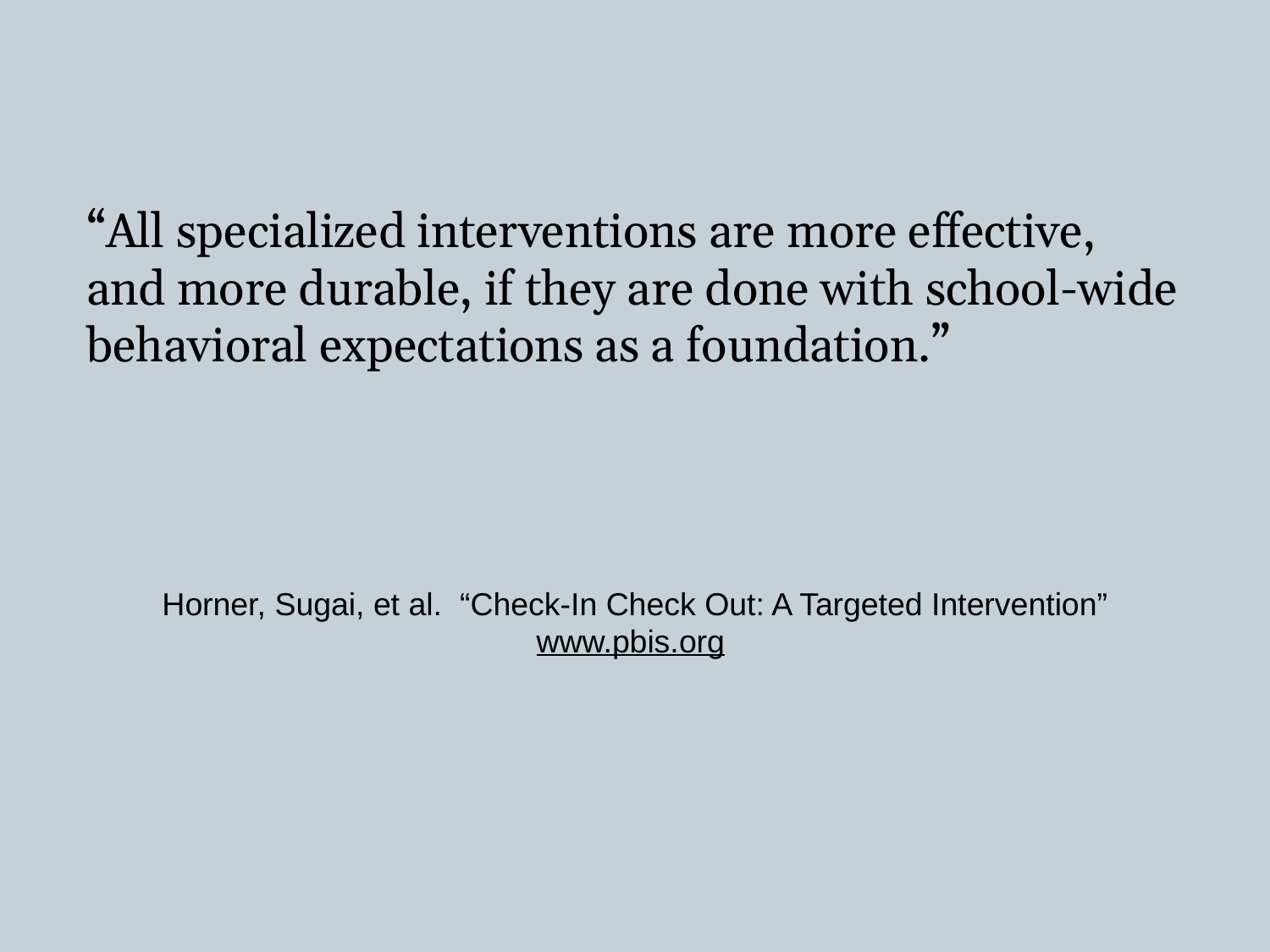

“All specialized interventions are more effective, and more durable, if they are done with school-wide behavioral expectations as a foundation.”

Horner, Sugai, et al.  “Check-In Check Out: A Targeted Intervention”
www.pbis.org